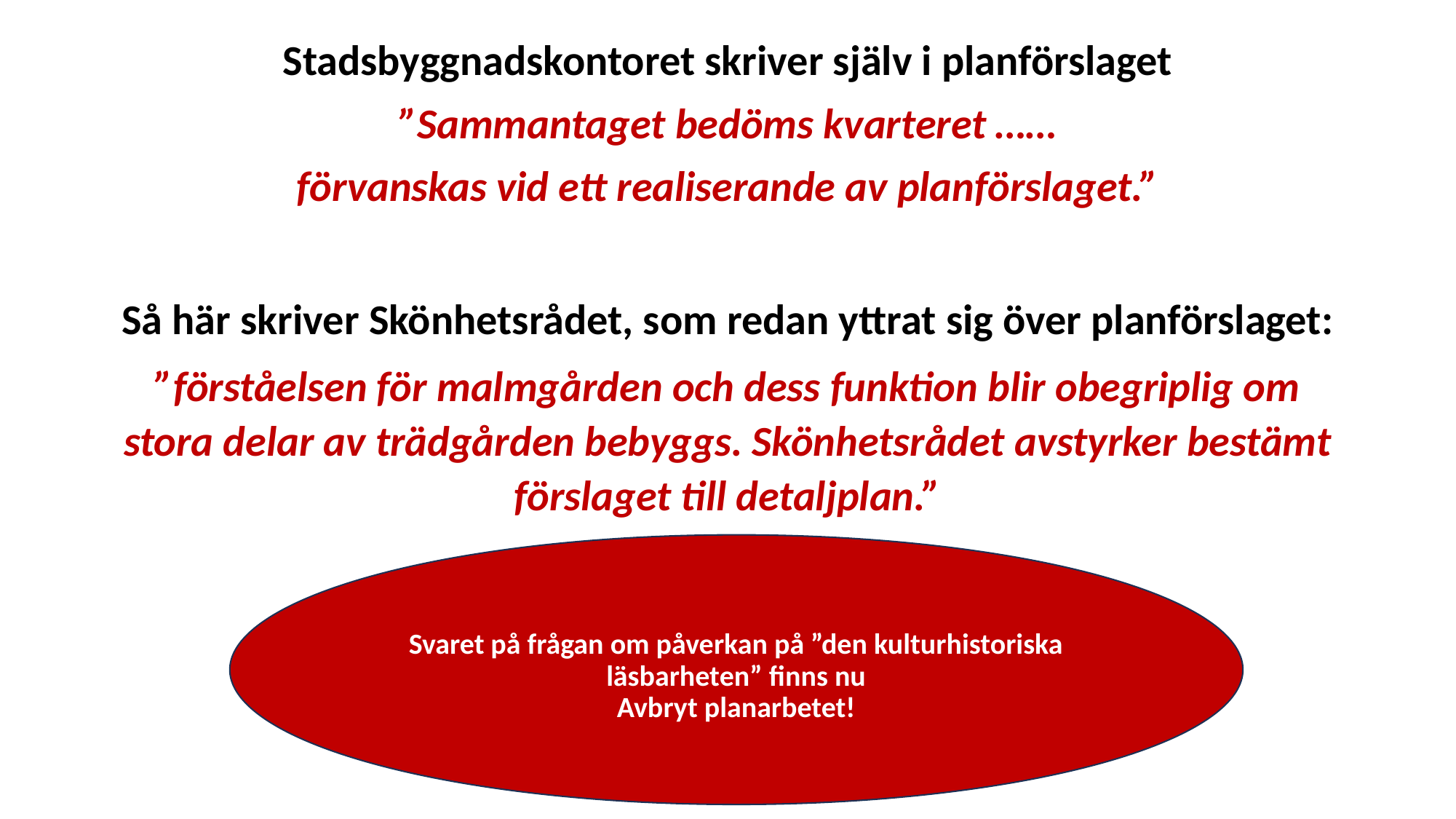

Stadsbyggnadskontoret skriver själv i planförslaget
”Sammantaget bedöms kvarteret ……
förvanskas vid ett realiserande av planförslaget.”

Så här skriver Skönhetsrådet, som redan yttrat sig över planförslaget:
”förståelsen för malmgården och dess funktion blir obegriplig om stora delar av trädgården bebyggs. Skönhetsrådet avstyrker bestämt förslaget till detaljplan.”

Svaret på frågan om påverkan på ”den kulturhistoriska läsbarheten” finns nu
Avbryt planarbetet!